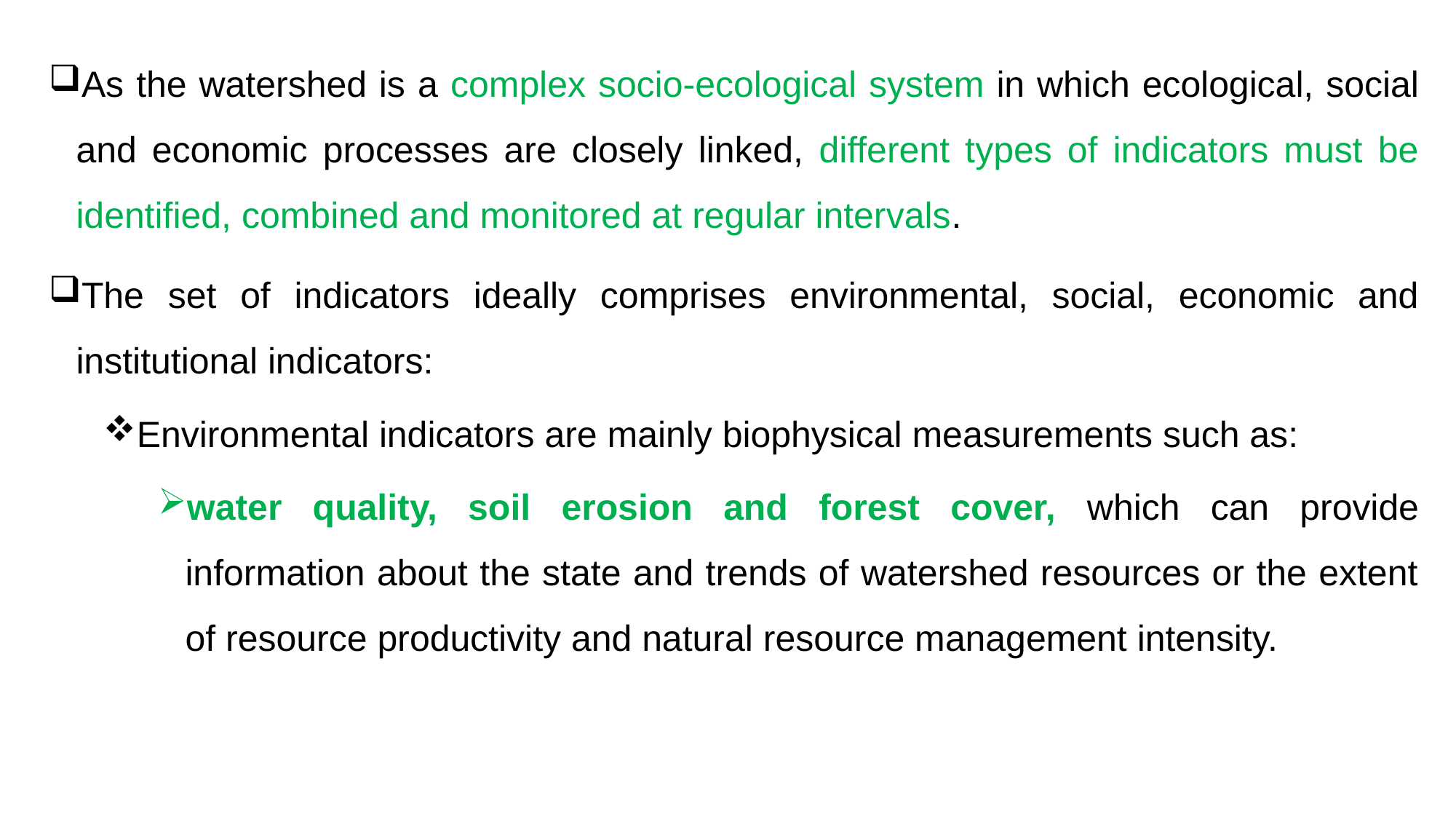

As the watershed is a complex socio-ecological system in which ecological, social and economic processes are closely linked, different types of indicators must be identified, combined and monitored at regular intervals.
The set of indicators ideally comprises environmental, social, economic and institutional indicators:
Environmental indicators are mainly biophysical measurements such as:
water quality, soil erosion and forest cover, which can provide information about the state and trends of watershed resources or the extent of resource productivity and natural resource management intensity.